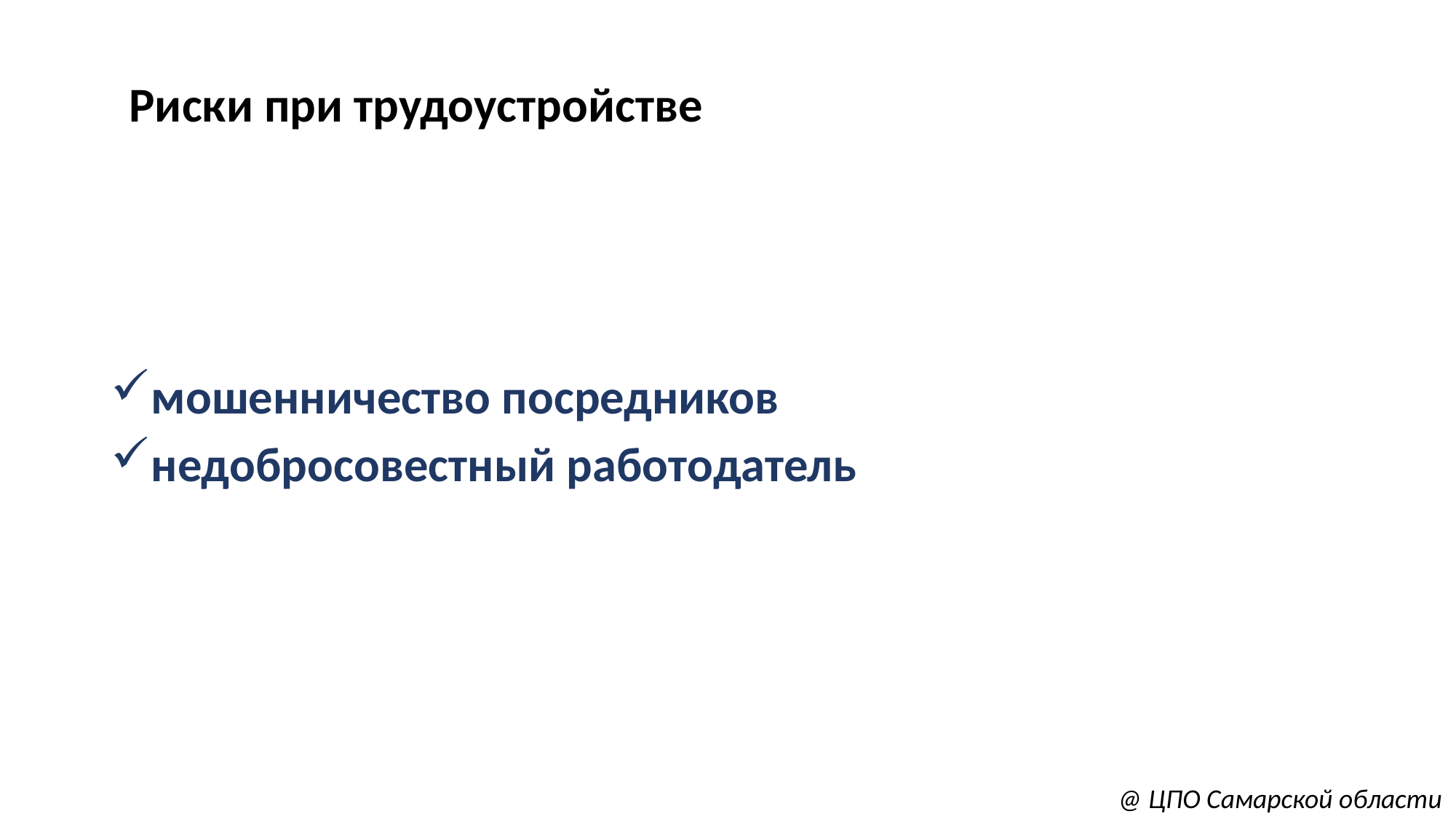

# Риски при трудоустройстве

мошенничество посредников
недобросовестный работодатель

@ ЦПО Самарской области